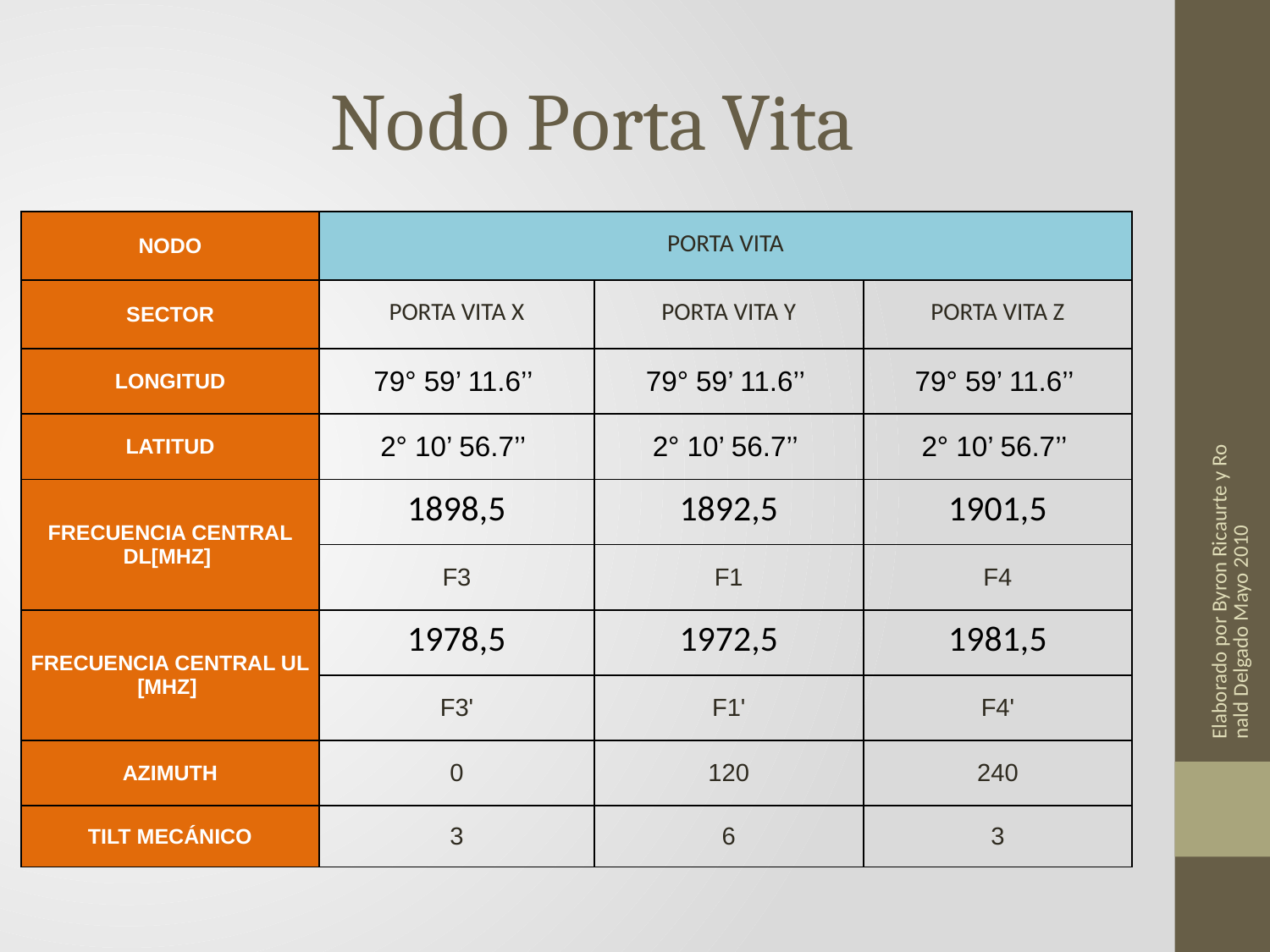

# Nodo Porta Vita
| NODO | PORTA VITA |  |  |
| --- | --- | --- | --- |
| SECTOR | PORTA VITA X | PORTA VITA Y | PORTA VITA Z |
| LONGITUD | 79° 59’ 11.6’’ | 79° 59’ 11.6’’ | 79° 59’ 11.6’’ |
| LATITUD | 2° 10’ 56.7’’ | 2° 10’ 56.7’’ | 2° 10’ 56.7’’ |
| FRECUENCIA CENTRAL DL[MHZ] | 1898,5 | 1892,5 | 1901,5 |
|  | F3 | F1 | F4 |
| FRECUENCIA CENTRAL UL [MHZ] | 1978,5 | 1972,5 | 1981,5 |
|  | F3' | F1' | F4' |
| AZIMUTH | 0 | 120 | 240 |
| TILT MECÁNICO | 3 | 6 | 3 |
Elaborado por Byron Ricaurte y Ronald Delgado Mayo 2010